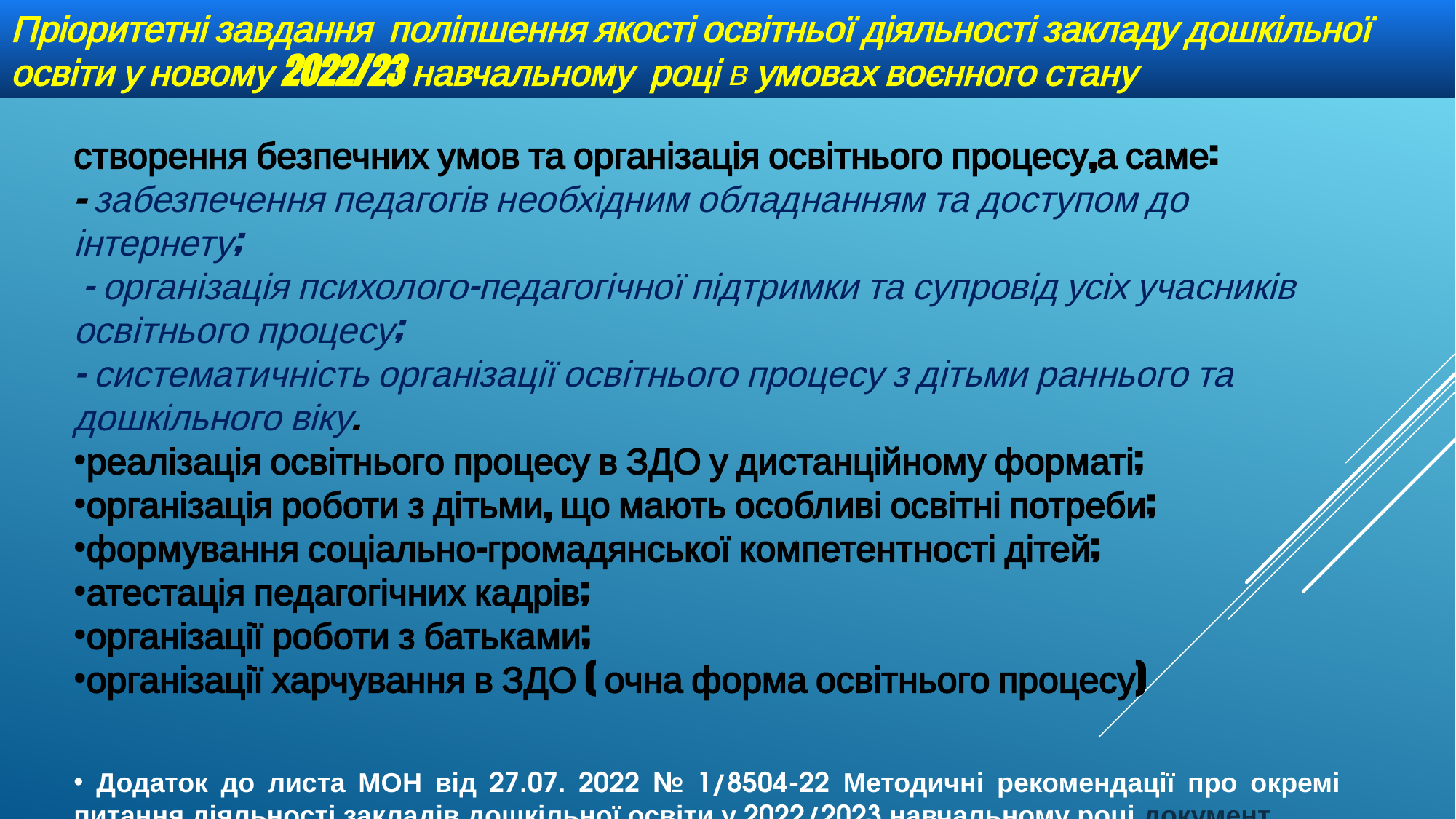

Пріоритетні завдання  поліпшення якості освітньої діяльності закладу дошкільної освіти у новому 2022/23 навчальному  році в умовах воєнного стану

створення безпечних умов та організація освітнього процесу,а саме:
- забезпечення педагогів необхідним обладнанням та доступом до інтернету;
 - організація психолого-педагогічної підтримки та супровід усіх учасників освітнього процесу;
- систематичність організації освітнього процесу з дітьми раннього та дошкільного віку.
реалізація освітнього процесу в ЗДО у дистанційному форматі;
організація роботи з дітьми, що мають особливі освітні потреби;
формування соціально-громадянської компетентності дітей;
атестація педагогічних кадрів;
організації роботи з батьками;
організації харчування в ЗДО ( очна форма освітнього процесу)

 Додаток до листа МОН від 27.07. 2022 № 1/8504-22 Методичні рекомендації про окремі питання діяльності закладів дошкільної освіти у 2022/2023 навчальному році документ